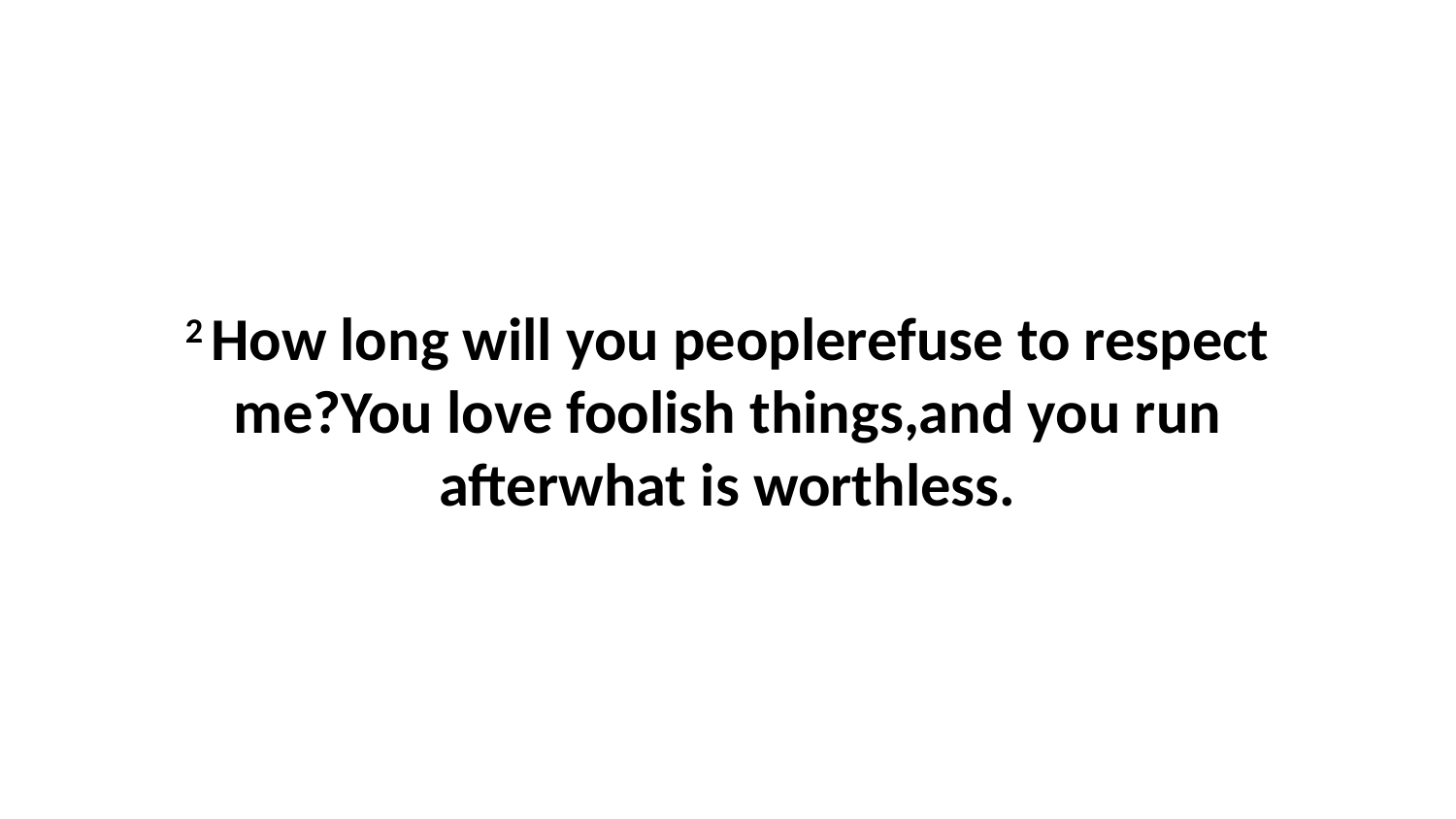

2 How long will you peoplerefuse to respect me?You love foolish things,and you run afterwhat is worthless.